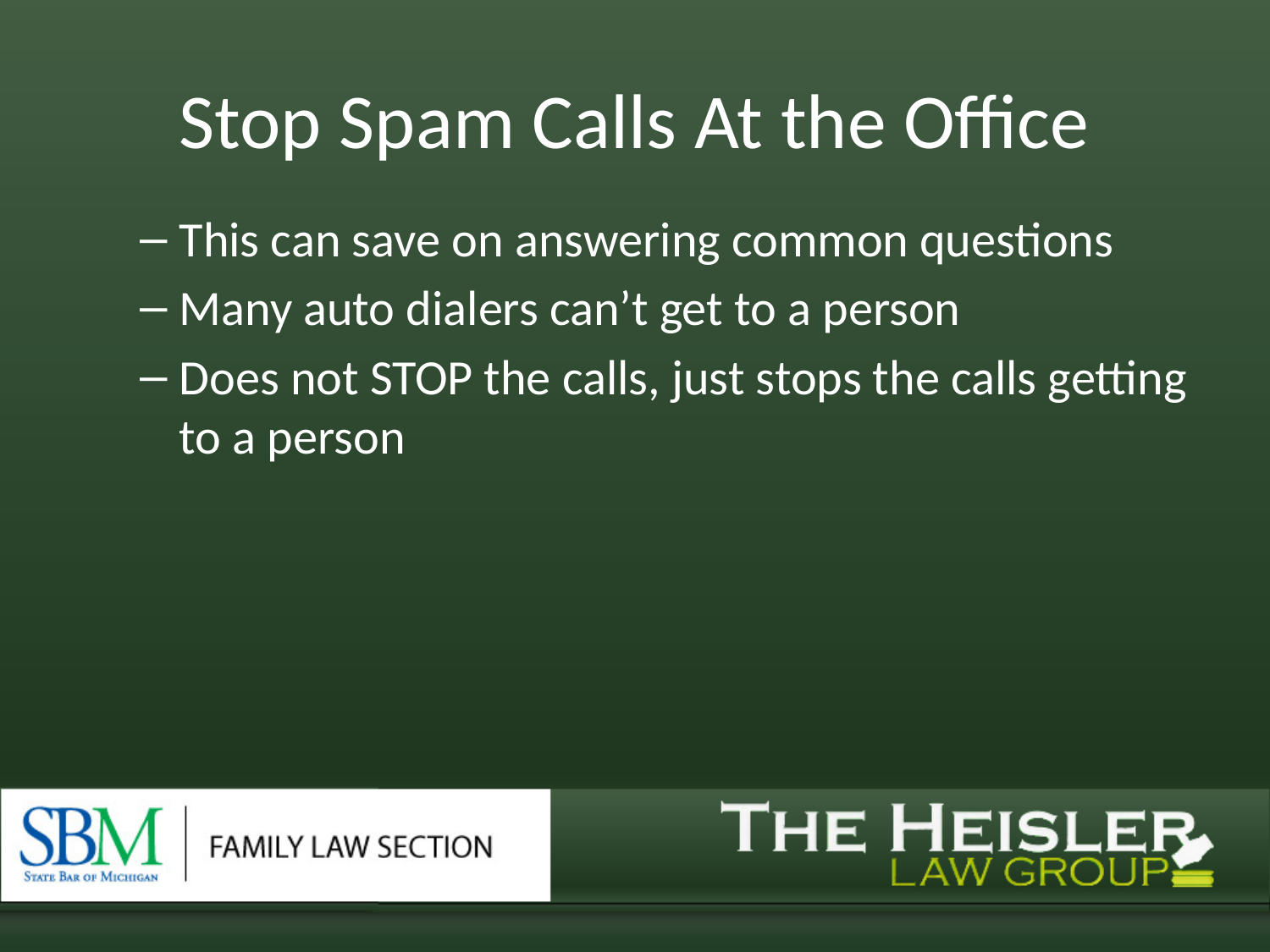

# Stop Spam Calls At the Office
This can save on answering common questions
Many auto dialers can’t get to a person
Does not STOP the calls, just stops the calls getting to a person